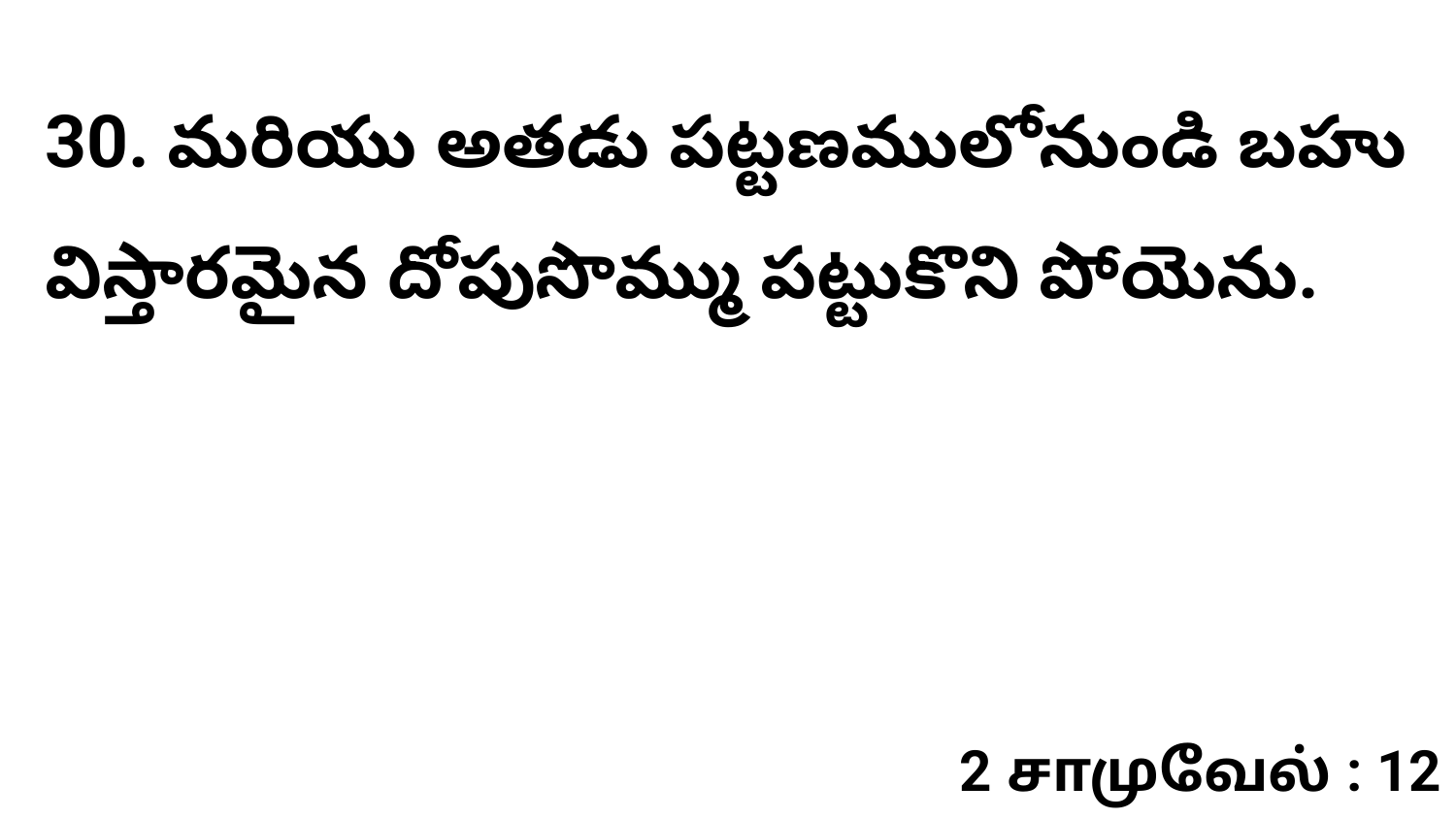

30. మరియు అతడు పట్టణములోనుండి బహు విస్తారమైన దోపుసొమ్ము పట్టుకొని పోయెను.
2 சாமுவேல் : 12